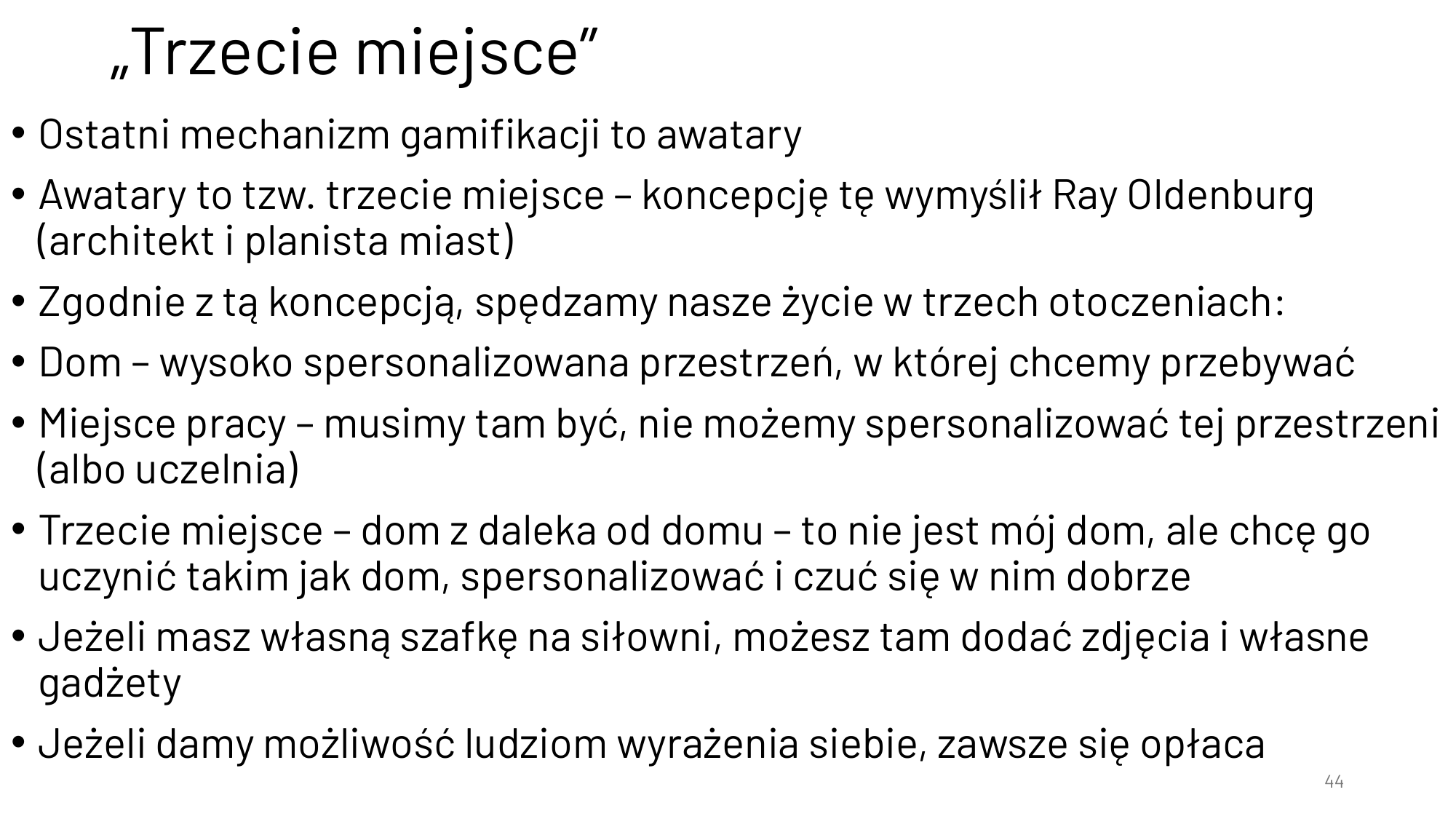

# „Trzecie miejsce”
Ostatni mechanizm gamifikacji to awatary
Awatary to tzw. trzecie miejsce – koncepcję tę wymyślił Ray Oldenburg (architekt i planista miast)
Zgodnie z tą koncepcją, spędzamy nasze życie w trzech otoczeniach:
Dom – wysoko spersonalizowana przestrzeń, w której chcemy przebywać
Miejsce pracy – musimy tam być, nie możemy spersonalizować tej przestrzeni (albo uczelnia)
Trzecie miejsce – dom z daleka od domu – to nie jest mój dom, ale chcę go uczynić takim jak dom, spersonalizować i czuć się w nim dobrze
Jeżeli masz własną szafkę na siłowni, możesz tam dodać zdjęcia i własne gadżety
Jeżeli damy możliwość ludziom wyrażenia siebie, zawsze się opłaca

44